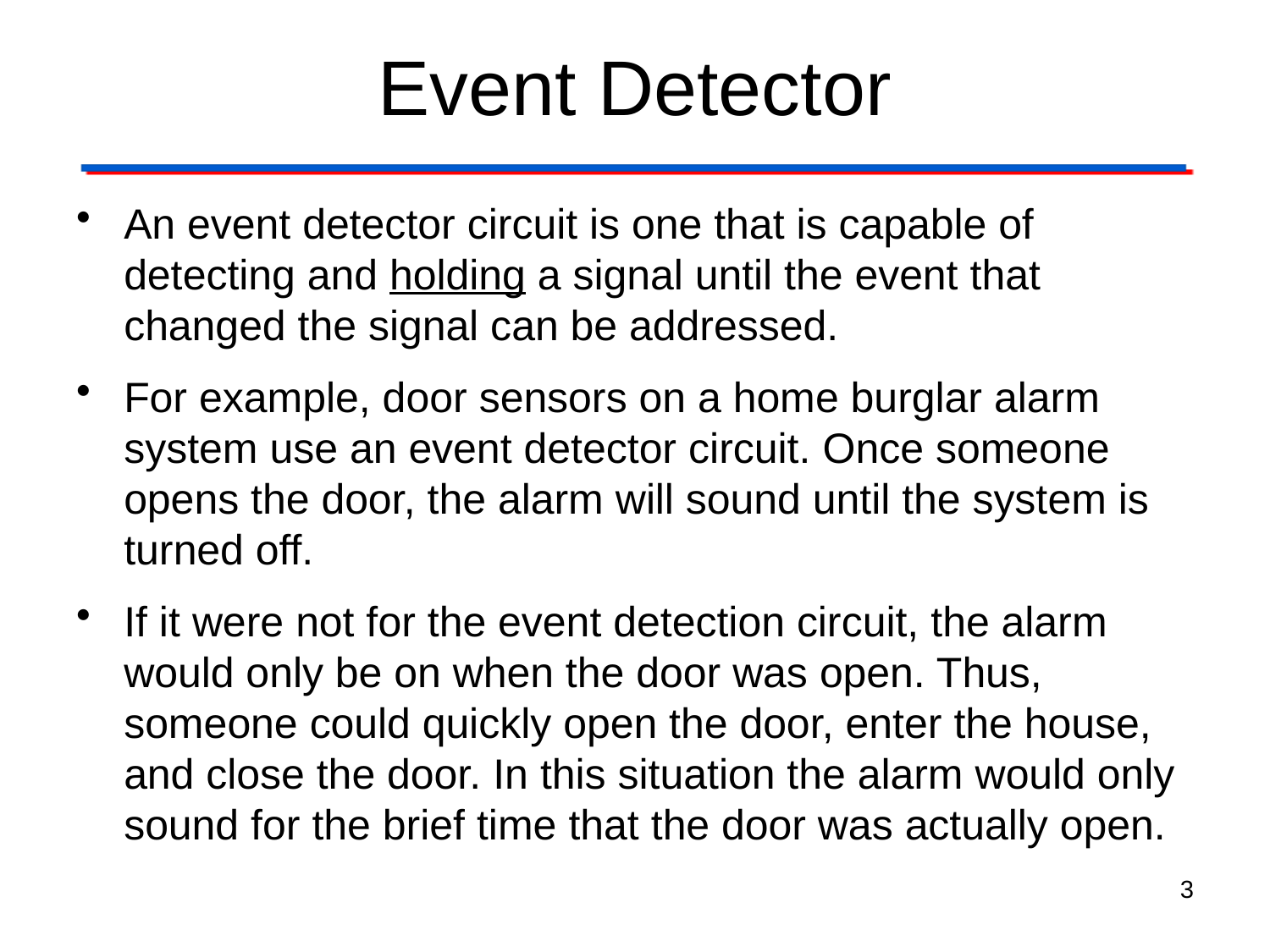

# Event Detector
An event detector circuit is one that is capable of detecting and holding a signal until the event that changed the signal can be addressed.
For example, door sensors on a home burglar alarm system use an event detector circuit. Once someone opens the door, the alarm will sound until the system is turned off.
If it were not for the event detection circuit, the alarm would only be on when the door was open. Thus, someone could quickly open the door, enter the house, and close the door. In this situation the alarm would only sound for the brief time that the door was actually open.
3